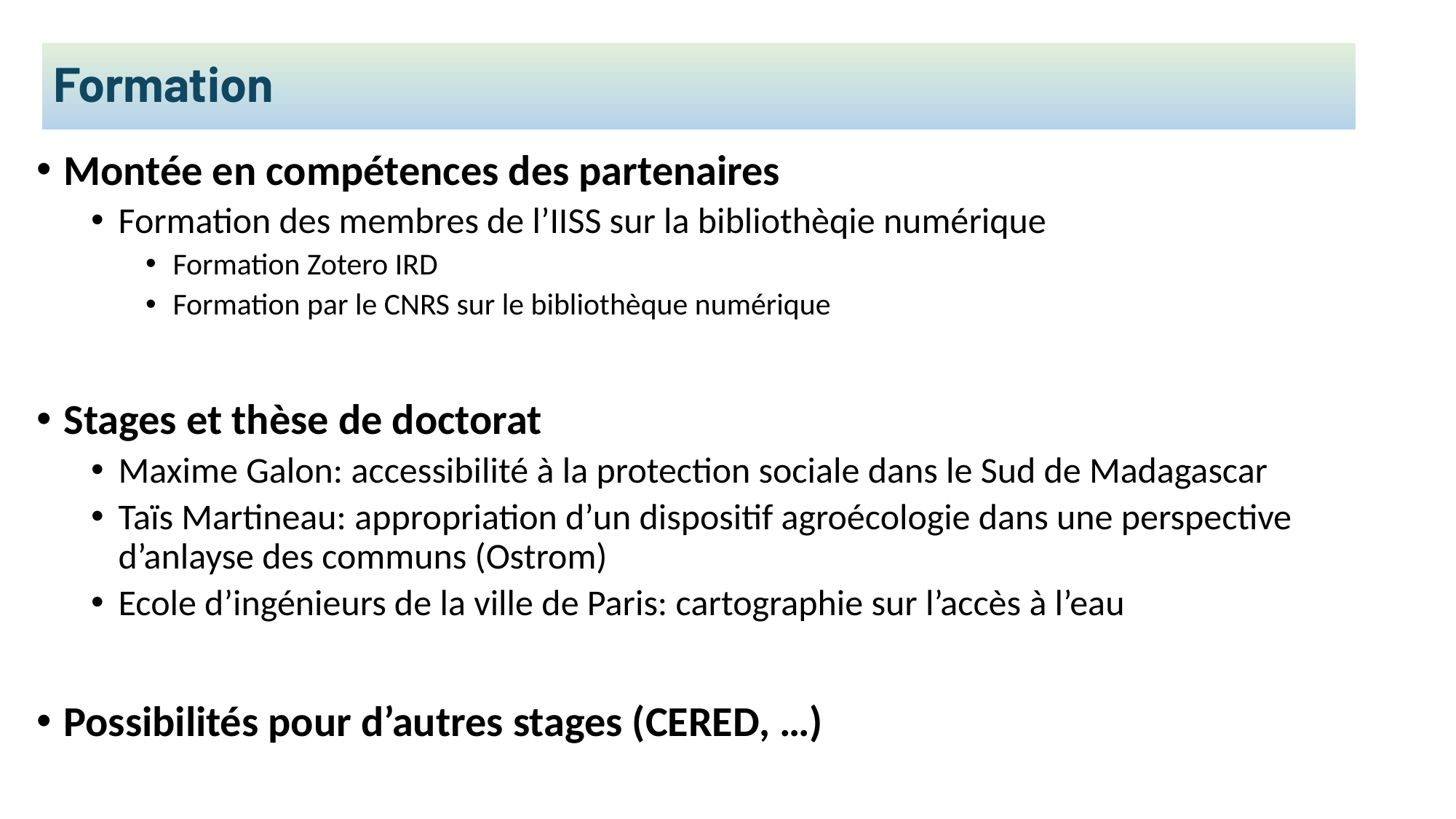

# Formation
Montée en compétences des partenaires
Formation des membres de l’IISS sur la bibliothèqie numérique
Formation Zotero IRD
Formation par le CNRS sur le bibliothèque numérique

Stages et thèse de doctorat
Maxime Galon: accessibilité à la protection sociale dans le Sud de Madagascar
Taïs Martineau: appropriation d’un dispositif agroécologie dans une perspective d’anlayse des communs (Ostrom)
Ecole d’ingénieurs de la ville de Paris: cartographie sur l’accès à l’eau

Possibilités pour d’autres stages (CERED, …)